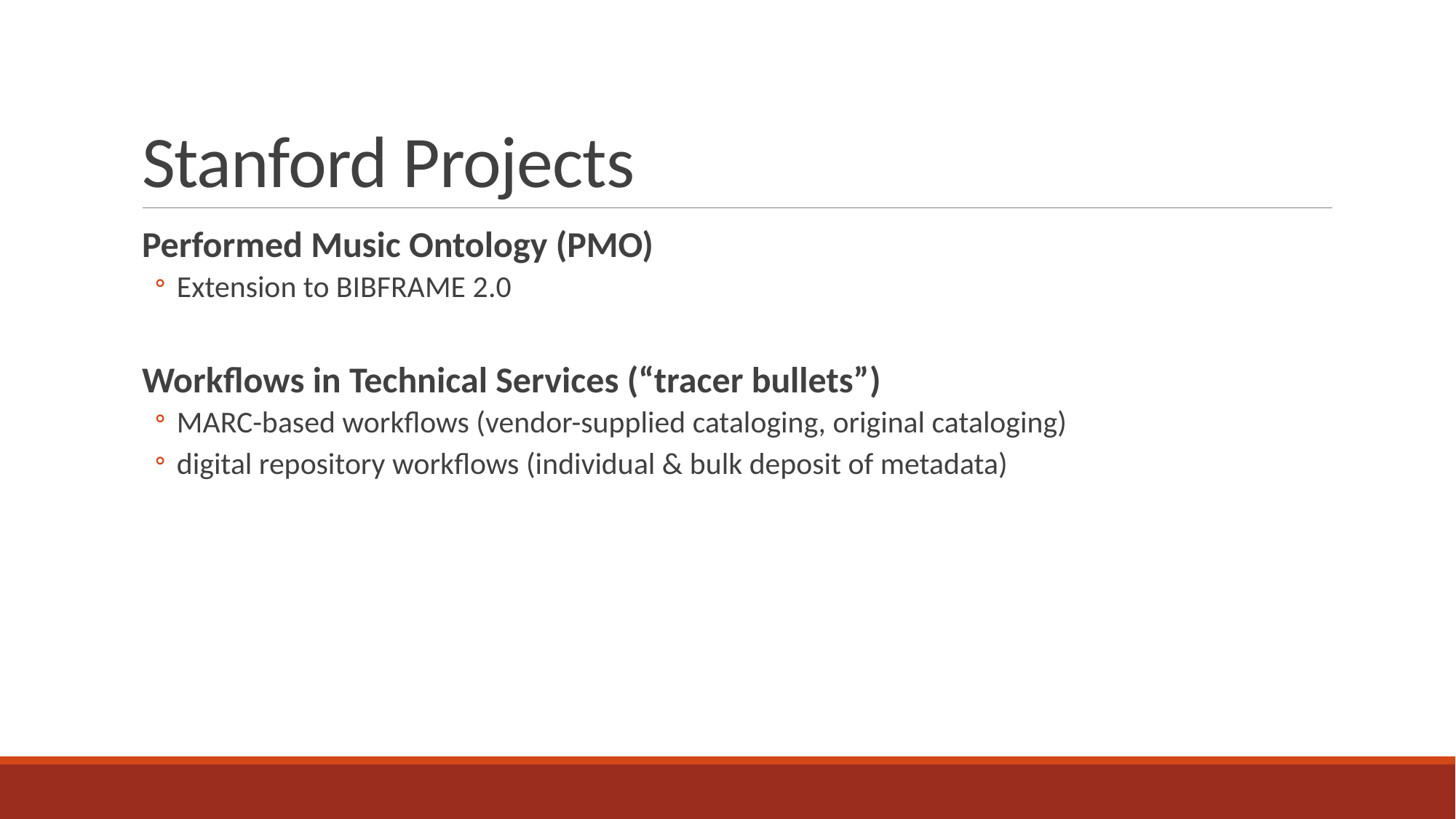

# Stanford Projects
Performed Music Ontology (PMO)
Extension to BIBFRAME 2.0
Workflows in Technical Services (“tracer bullets”)
MARC-based workflows (vendor-supplied cataloging, original cataloging)
digital repository workflows (individual & bulk deposit of metadata)